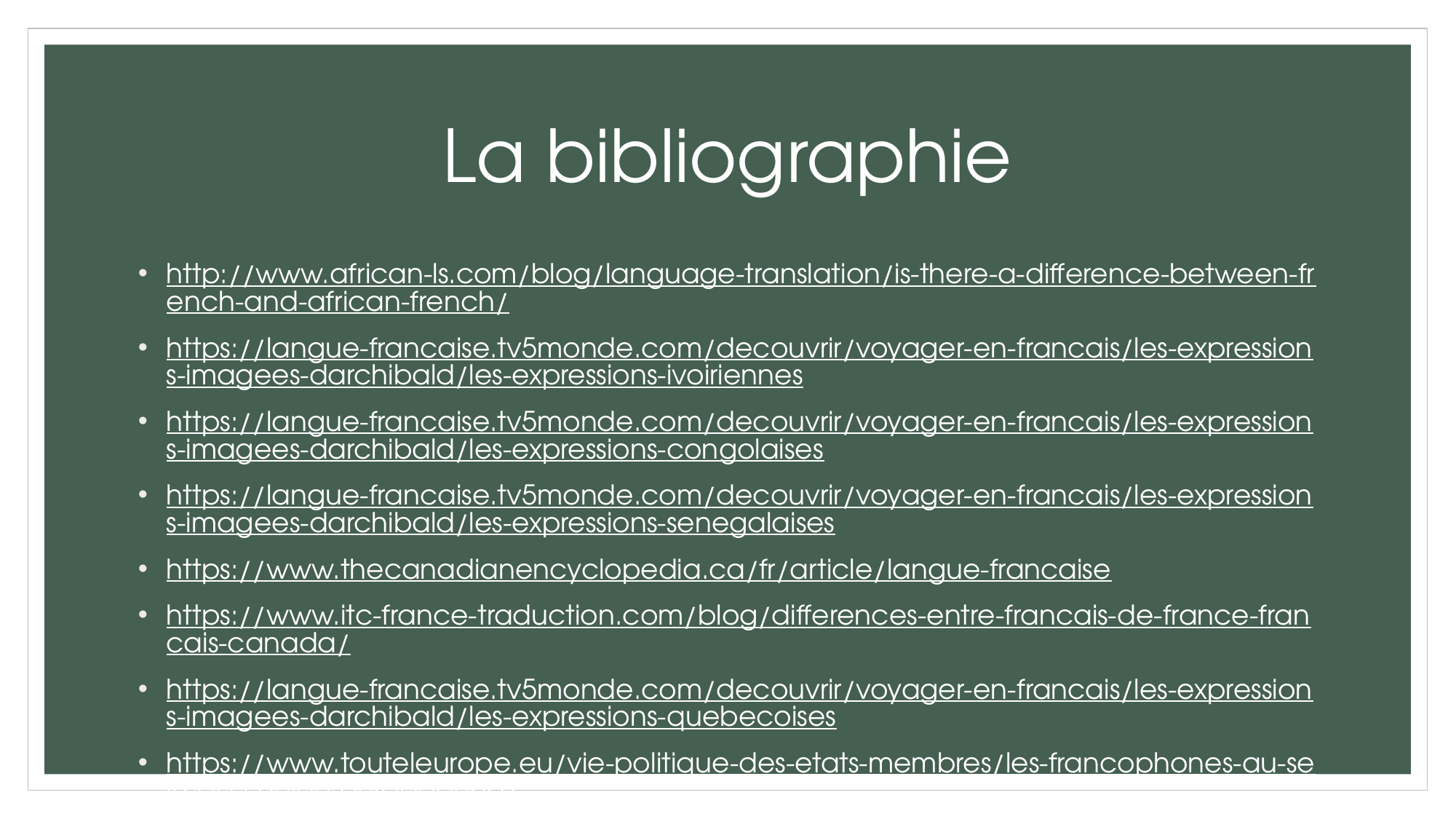

# La bibliographie
http://www.african-ls.com/blog/language-translation/is-there-a-difference-between-french-and-african-french/
https://langue-francaise.tv5monde.com/decouvrir/voyager-en-francais/les-expressions-imagees-darchibald/les-expressions-ivoiriennes
https://langue-francaise.tv5monde.com/decouvrir/voyager-en-francais/les-expressions-imagees-darchibald/les-expressions-congolaises
https://langue-francaise.tv5monde.com/decouvrir/voyager-en-francais/les-expressions-imagees-darchibald/les-expressions-senegalaises
https://www.thecanadianencyclopedia.ca/fr/article/langue-francaise
https://www.itc-france-traduction.com/blog/differences-entre-francais-de-france-francais-canada/
https://langue-francaise.tv5monde.com/decouvrir/voyager-en-francais/les-expressions-imagees-darchibald/les-expressions-quebecoises
https://www.touteleurope.eu/vie-politique-des-etats-membres/les-francophones-au-sein-de-l-union-europeenne/
https://languagetsar.com/belgicismes-comment-les-belges-parlent-le-francais/
https://langue-francaise.tv5monde.com/decouvrir/voyager-en-francais/les-expressions-imagees-darchibald/les-expressions-suisses/